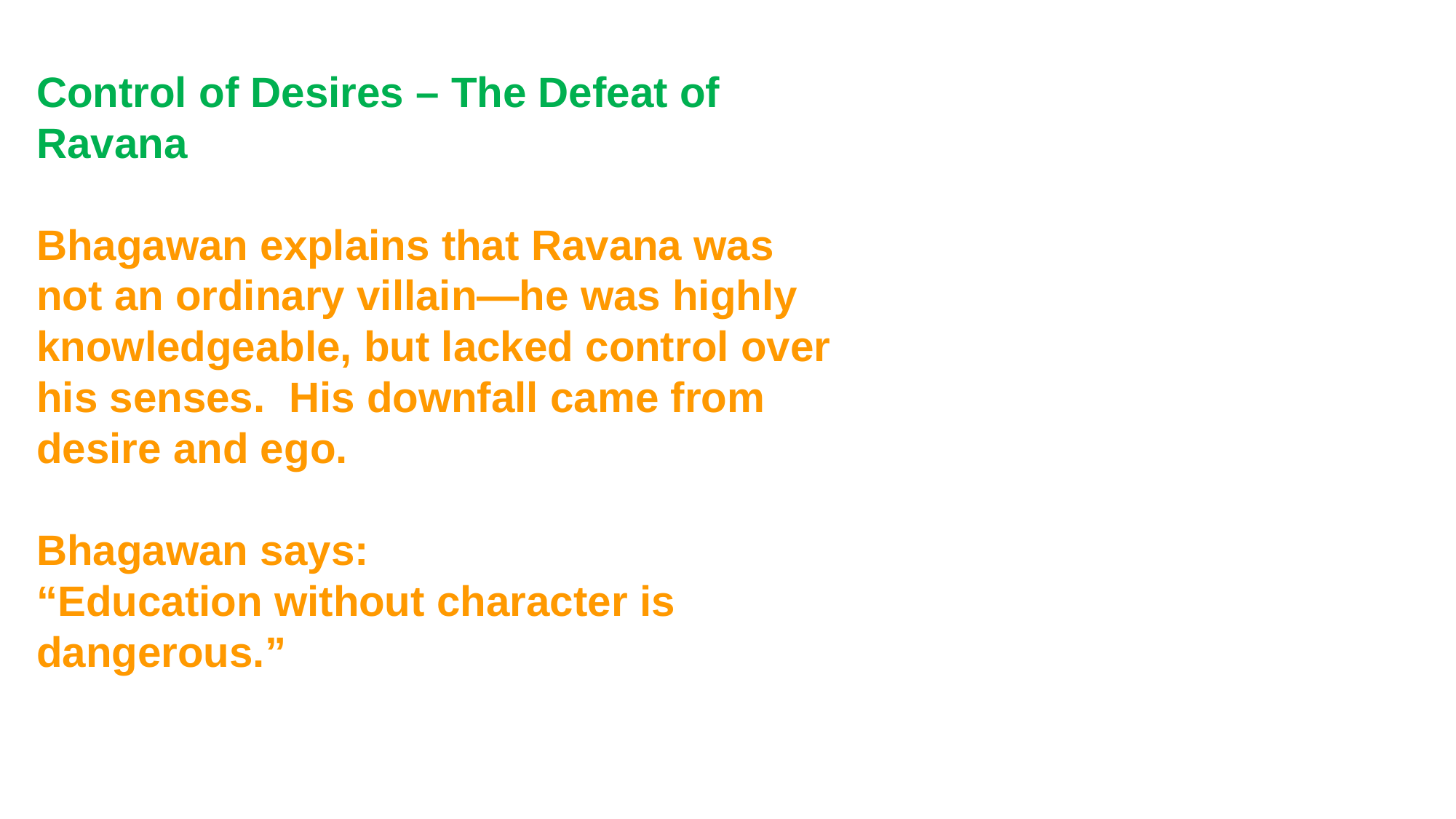

Control of Desires – The Defeat of Ravana

Bhagawan explains that Ravana was not an ordinary villain—he was highly knowledgeable, but lacked control over his senses.  His downfall came from desire and ego.

Bhagawan says:
“Education without character is dangerous.”